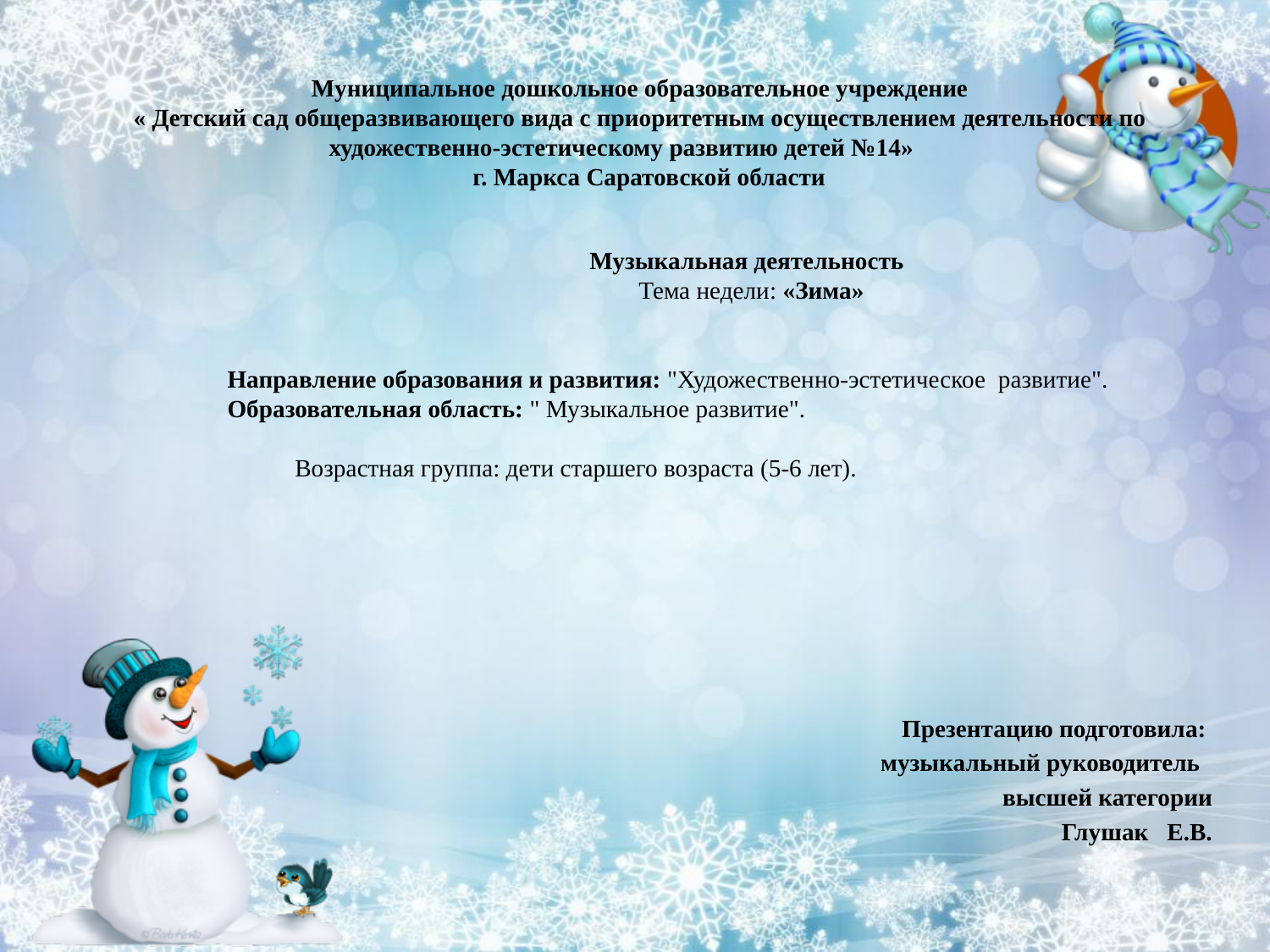

# Муниципальное дошкольное образовательное учреждение « Детский сад общеразвивающего вида с приоритетным осуществлением деятельности по художественно-эстетическому развитию детей №14» г. Маркса Саратовской области
                                                           Музыкальная деятельность
                                                                   Тема недели: «Зима»

Направление образования и развития: "Художественно-эстетическое  развитие".
Образовательная область: " Музыкальное развитие".

           Возрастная группа: дети старшего возраста (5-6 лет).

                         Презентацию подготовила:
 музыкальный руководитель
высшей категории
                                                                                   Глушак   Е.В.